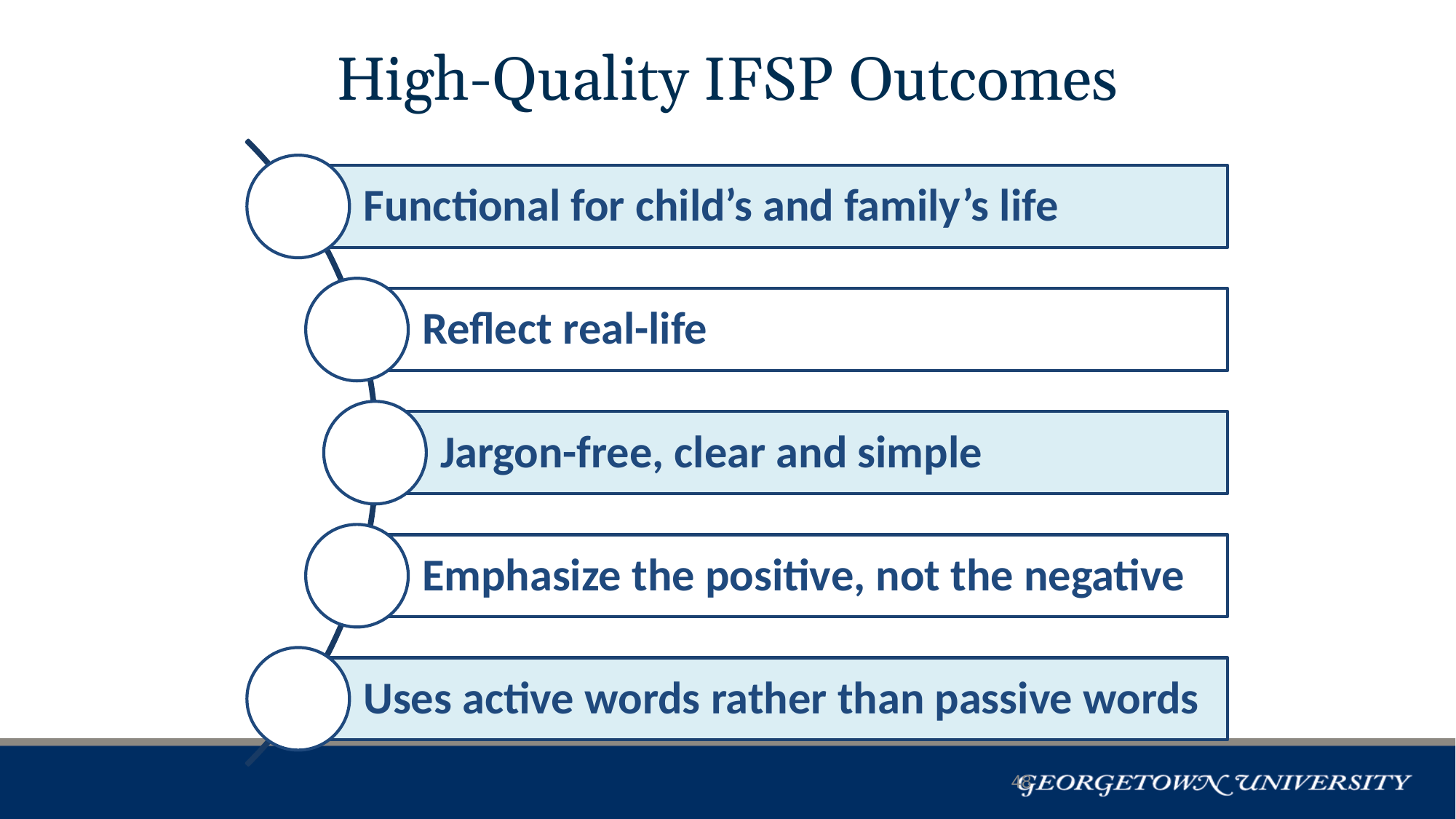

# High-Quality IFSP Outcomes
Functional for child’s and family’s life
Reflect real-life
Jargon-free, clear and simple
Emphasize the positive, not the negative
Uses active words rather than passive words
48